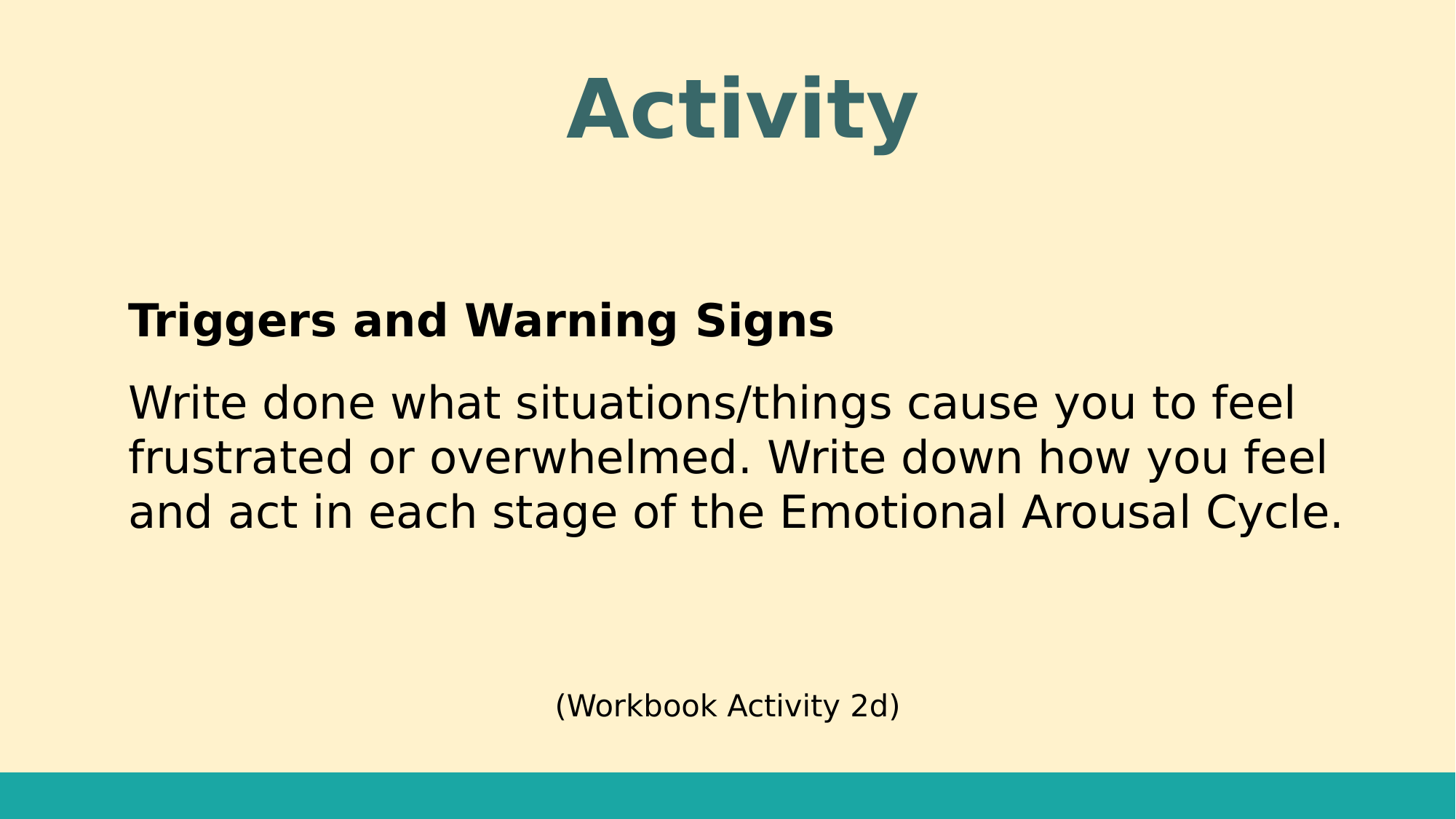

Activity

Triggers and Warning Signs
Write done what situations/things cause you to feel frustrated or overwhelmed. Write down how you feel and act in each stage of the Emotional Arousal Cycle.
(Workbook Activity 2d)